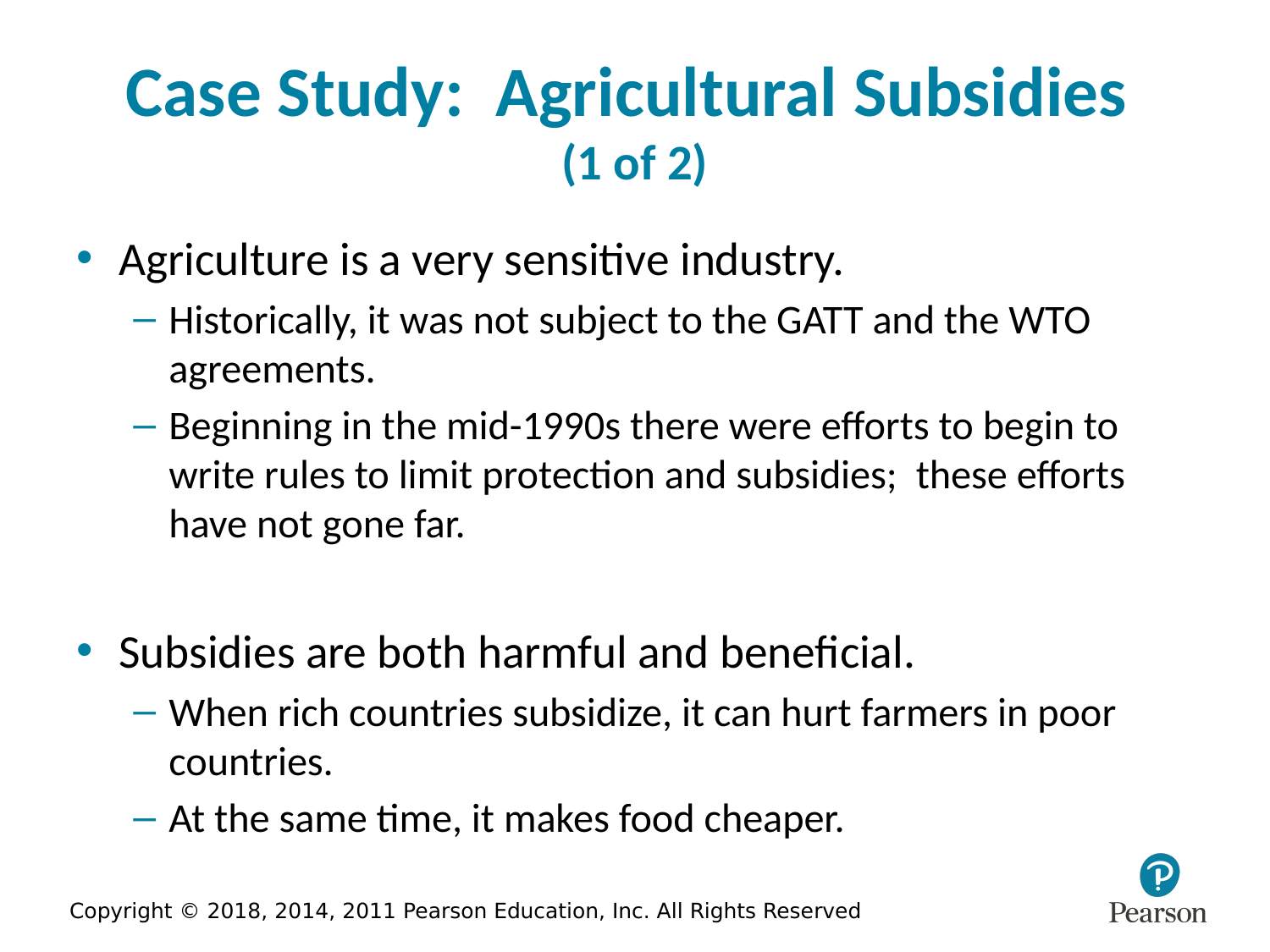

# Case Study:  Agricultural Subsidies (1 of 2)
Agriculture is a very sensitive industry.
Historically, it was not subject to the GATT and the WTO agreements.
Beginning in the mid-1990s there were efforts to begin to write rules to limit protection and subsidies;  these efforts have not gone far.

Subsidies are both harmful and beneficial.
When rich countries subsidize, it can hurt farmers in poor countries.
At the same time, it makes food cheaper.